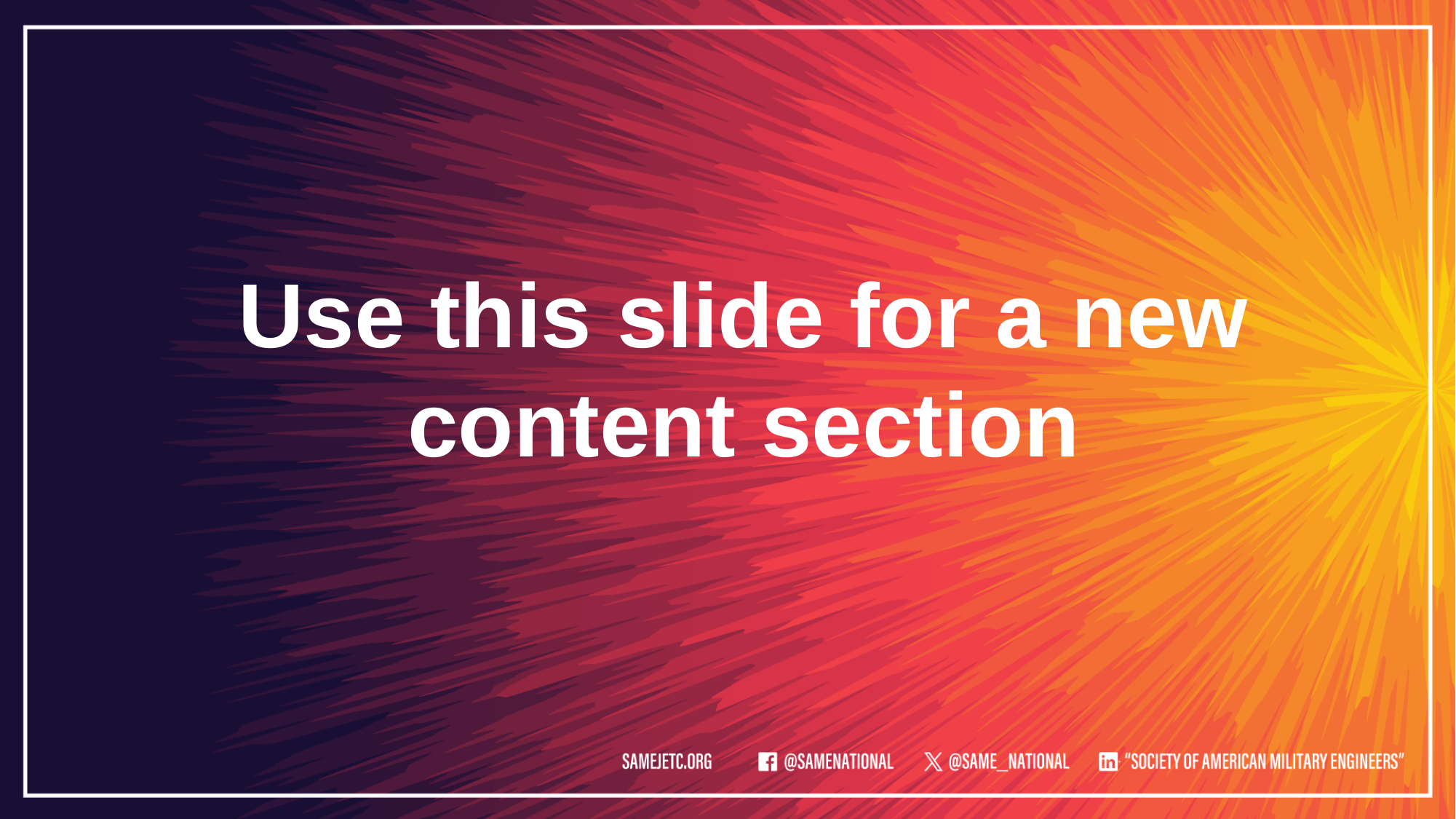

# Use this slide for a new content section